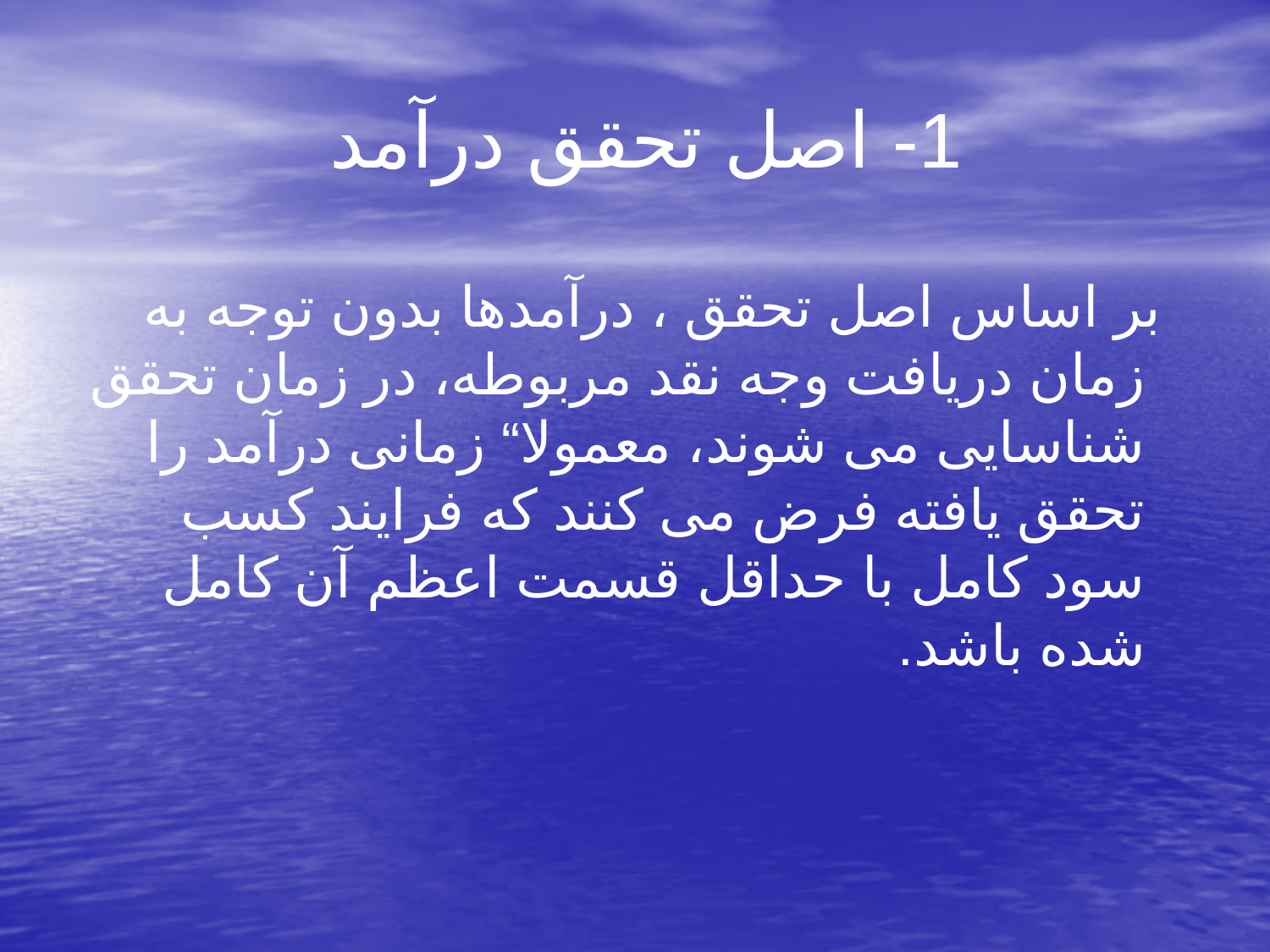

# 1- اصل تحقق درآمد
  بر اساس اصل تحقق ، درآمدها بدون توجه به زمان دریافت وجه نقد مربوطه، در زمان تحقق شناسایی می شوند، معمولا“ زمانی درآمد را تحقق یافته فرض می کنند که فرایند کسب سود کامل با حداقل قسمت اعظم آن کامل شده باشد.